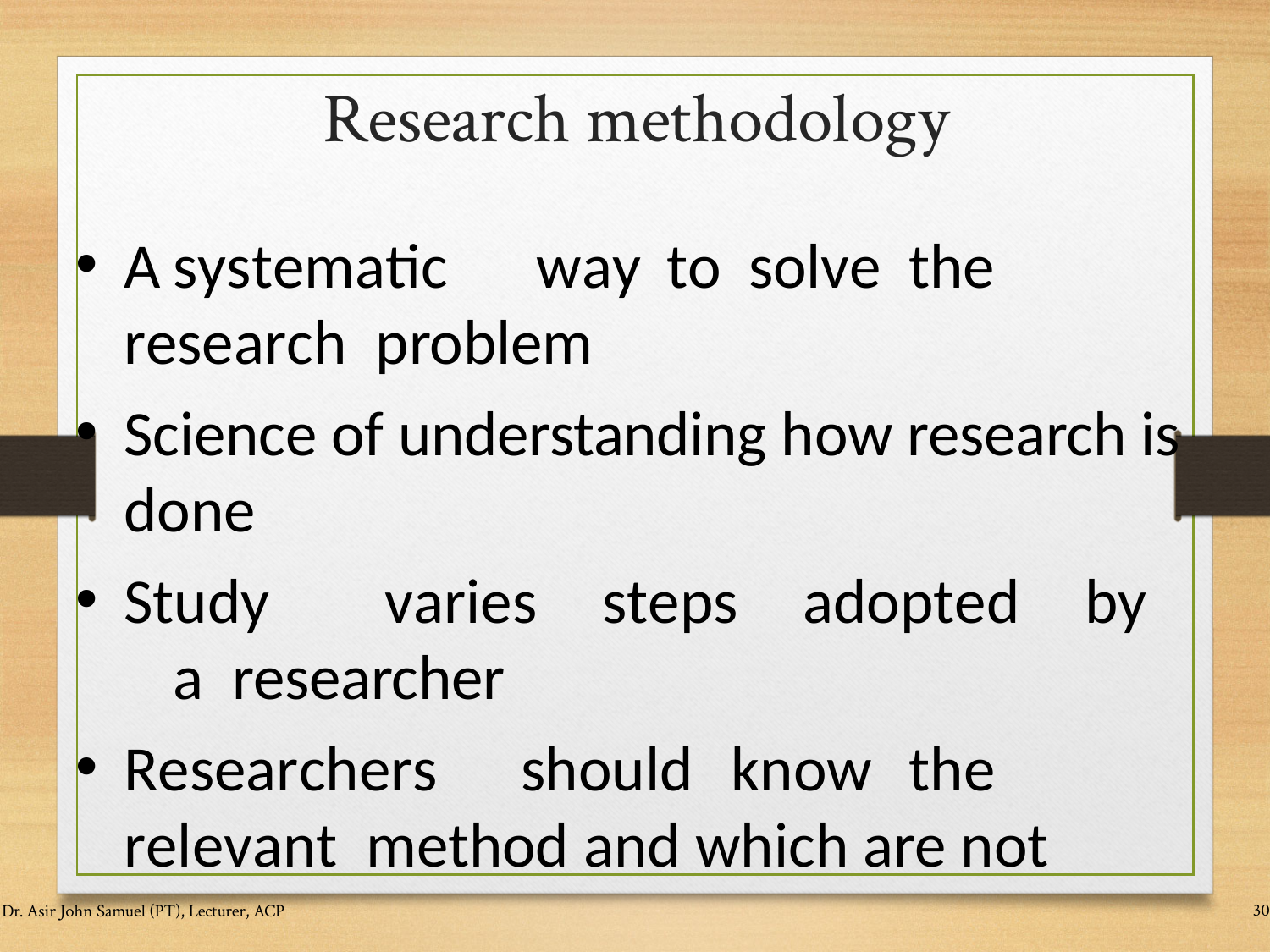

# Research methodology
A	systematic	way	to	solve	the	research  problem
Science of understanding how research is  done
Study	varies	steps	adopted	by	a  researcher
Researchers	should	know	the	relevant  method and which are not
Dr. Asir John Samuel (PT), Lecturer, ACP
30